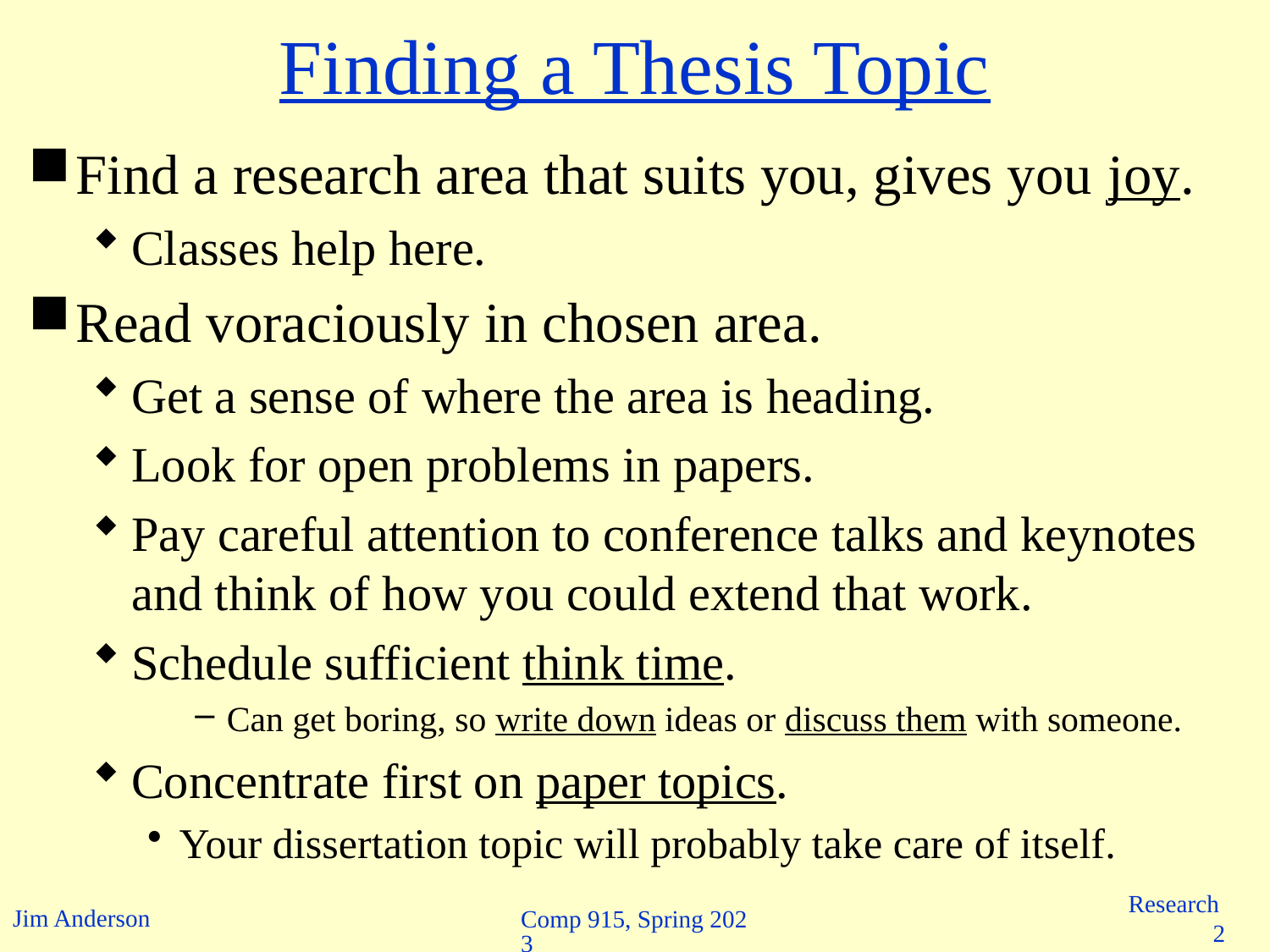

# Finding a Thesis Topic
Find a research area that suits you, gives you joy.
Classes help here.
Read voraciously in chosen area.
Get a sense of where the area is heading.
Look for open problems in papers.
Pay careful attention to conference talks and keynotes and think of how you could extend that work.
Schedule sufficient think time.
Can get boring, so write down ideas or discuss them with someone.
Concentrate first on paper topics.
Your dissertation topic will probably take care of itself.

Comp 915, Spring 2023
Research  2